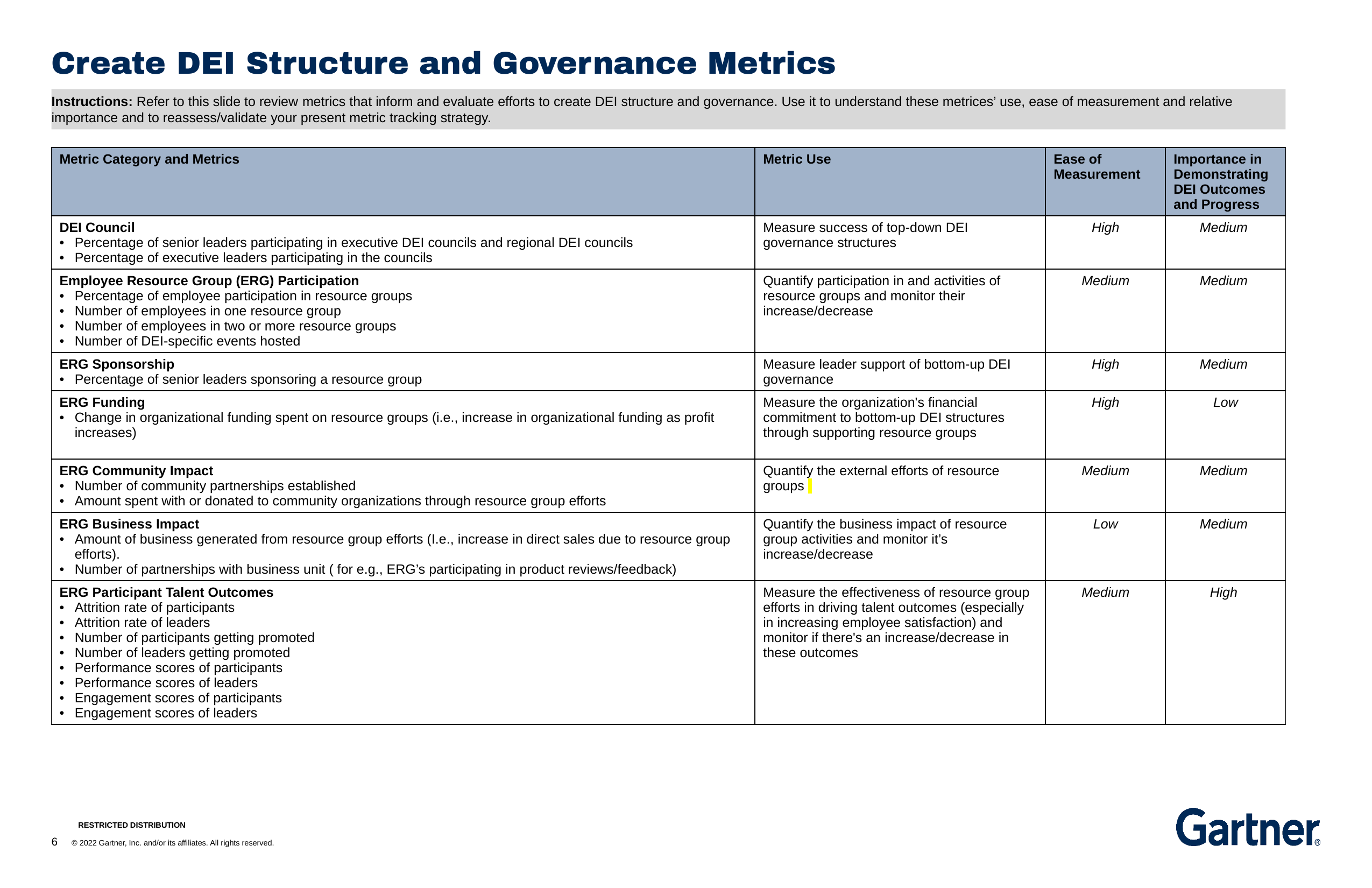

# Create DEI Structure and Governance Metrics
Instructions: Refer to this slide to review metrics that inform and evaluate efforts to create DEI structure and governance. Use it to understand these metrices’ use, ease of measurement and relative importance and to reassess/validate your present metric tracking strategy.
| Metric Category and Metrics | Metric Use | Ease of Measurement | Importance in Demonstrating DEI Outcomes and Progress |
| --- | --- | --- | --- |
| DEI Council Percentage of senior leaders participating in executive DEI councils and regional DEI councils Percentage of executive leaders participating in the councils | Measure success of top-down DEI governance structures | High | Medium |
| Employee Resource Group (ERG) Participation  Percentage of employee participation in resource groups Number of employees in one resource group  Number of employees in two or more resource groups Number of DEI-specific events hosted | Quantify participation in and activities of resource groups and monitor their increase/decrease | Medium | Medium |
| ERG Sponsorship Percentage of senior leaders sponsoring a resource group | Measure leader support of bottom-up DEI governance | High | Medium |
| ERG Funding Change in organizational funding spent on resource groups (i.e., increase in organizational funding as profit increases) | Measure the organization's financial commitment to bottom-up DEI structures through supporting resource groups | High | Low |
| ERG Community Impact Number of community partnerships established Amount spent with or donated to community organizations through resource group efforts | Quantify the external efforts of resource groups | Medium | Medium |
| ERG Business Impact Amount of business generated from resource group efforts (I.e., increase in direct sales due to resource group efforts). Number of partnerships with business unit ( for e.g., ERG’s participating in product reviews/feedback) | Quantify the business impact of resource group activities and monitor it’s increase/decrease | Low | Medium |
| ERG Participant Talent Outcomes Attrition rate of participants Attrition rate of leaders Number of participants getting promoted Number of leaders getting promoted Performance scores of participants Performance scores of leaders Engagement scores of participants Engagement scores of leaders | Measure the effectiveness of resource group efforts in driving talent outcomes (especially in increasing employee satisfaction) and monitor if there's an increase/decrease in these outcomes | Medium | High |